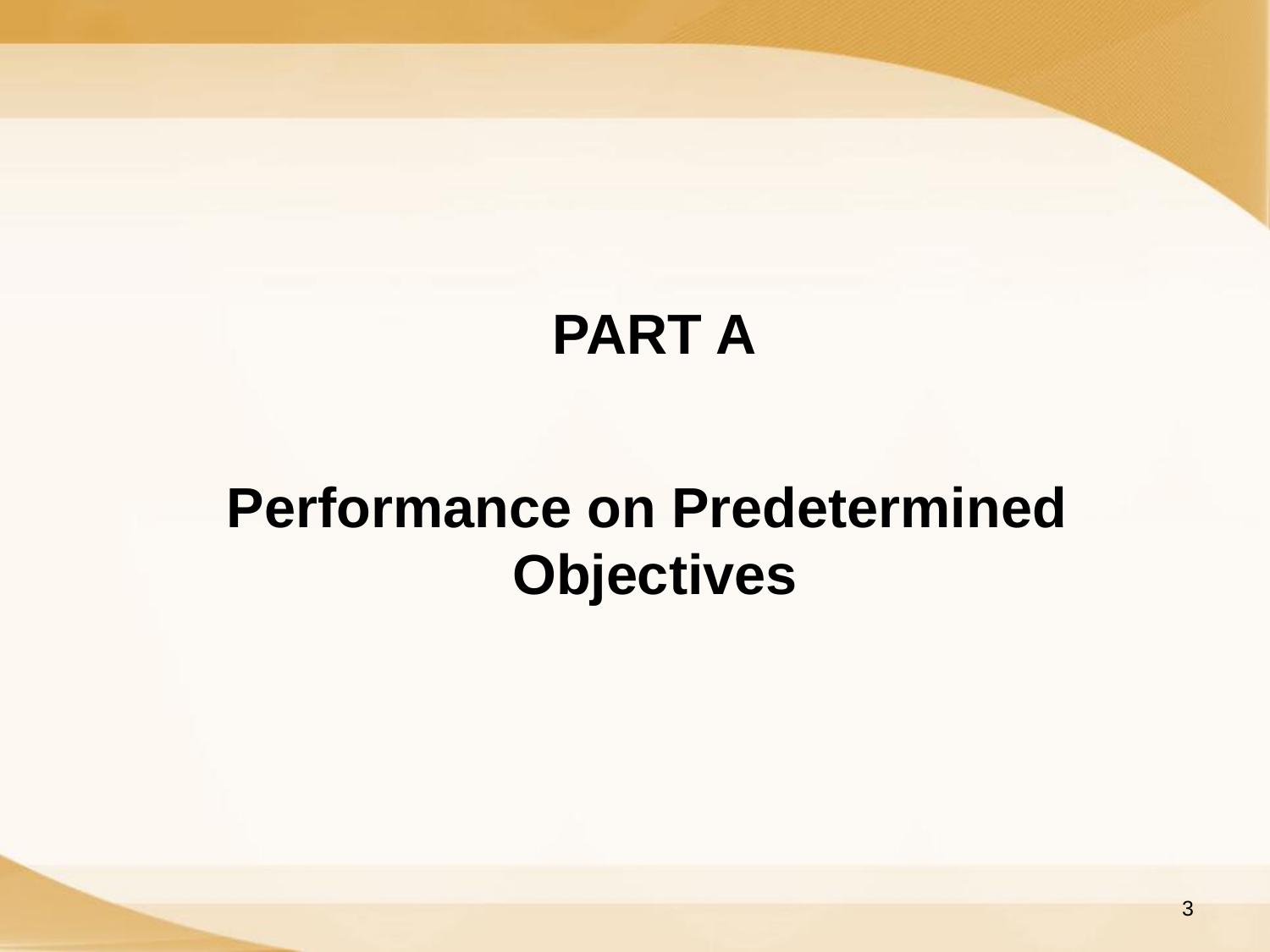

# PART A Performance on Predetermined Objectives
3